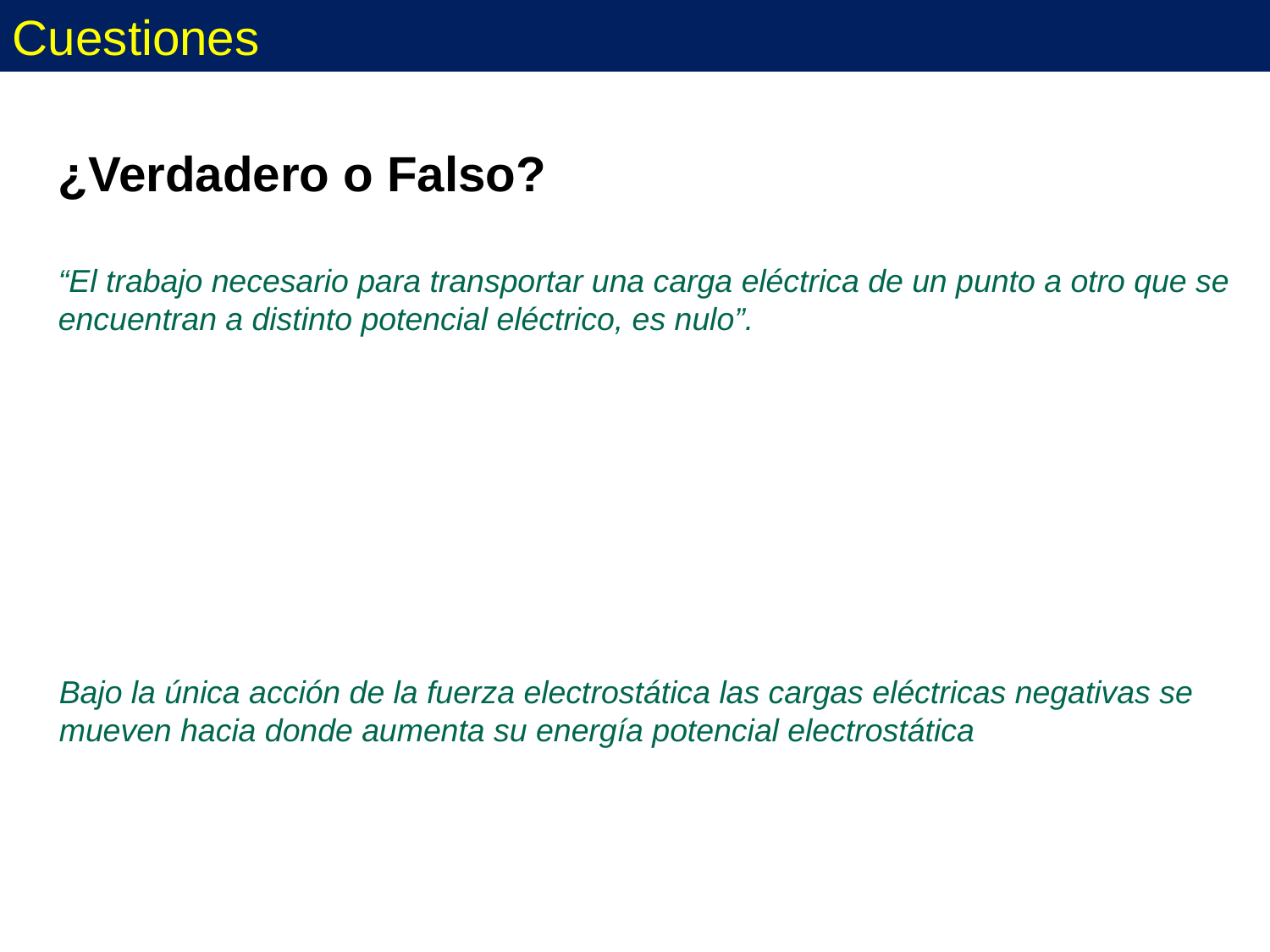

Cuestiones
¿Verdadero o Falso?

“El trabajo necesario para transportar una carga eléctrica de un punto a otro que se encuentran a distinto potencial eléctrico, es nulo”.
Bajo la única acción de la fuerza electrostática las cargas eléctricas negativas se mueven hacia donde aumenta su energía potencial electrostática